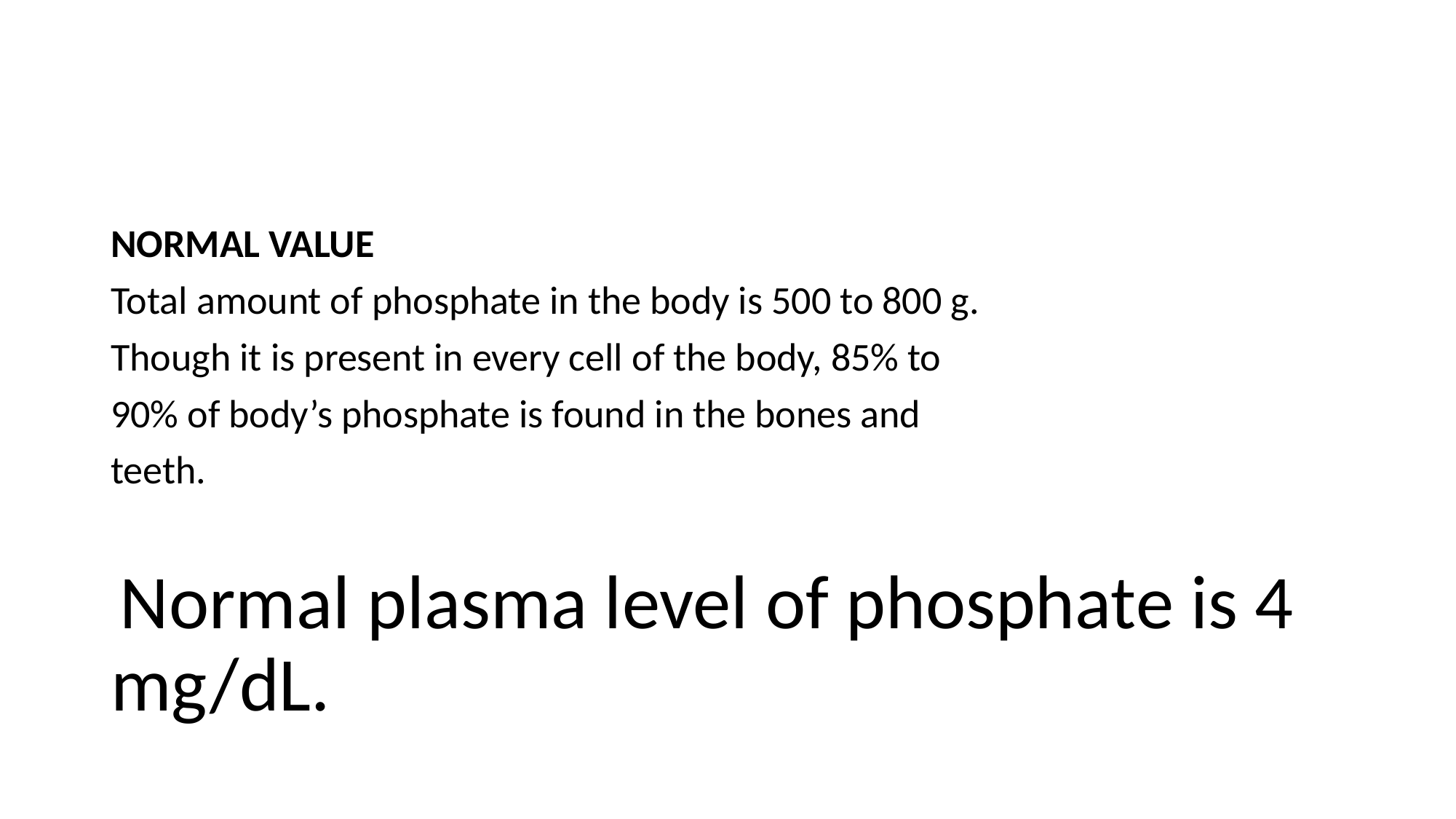

#
NORMAL VALUE
Total amount of phosphate in the body is 500 to 800 g.
Though it is present in every cell of the body, 85% to
90% of body’s phosphate is found in the bones and
teeth.

 Normal plasma level of phosphate is 4 mg/dL.